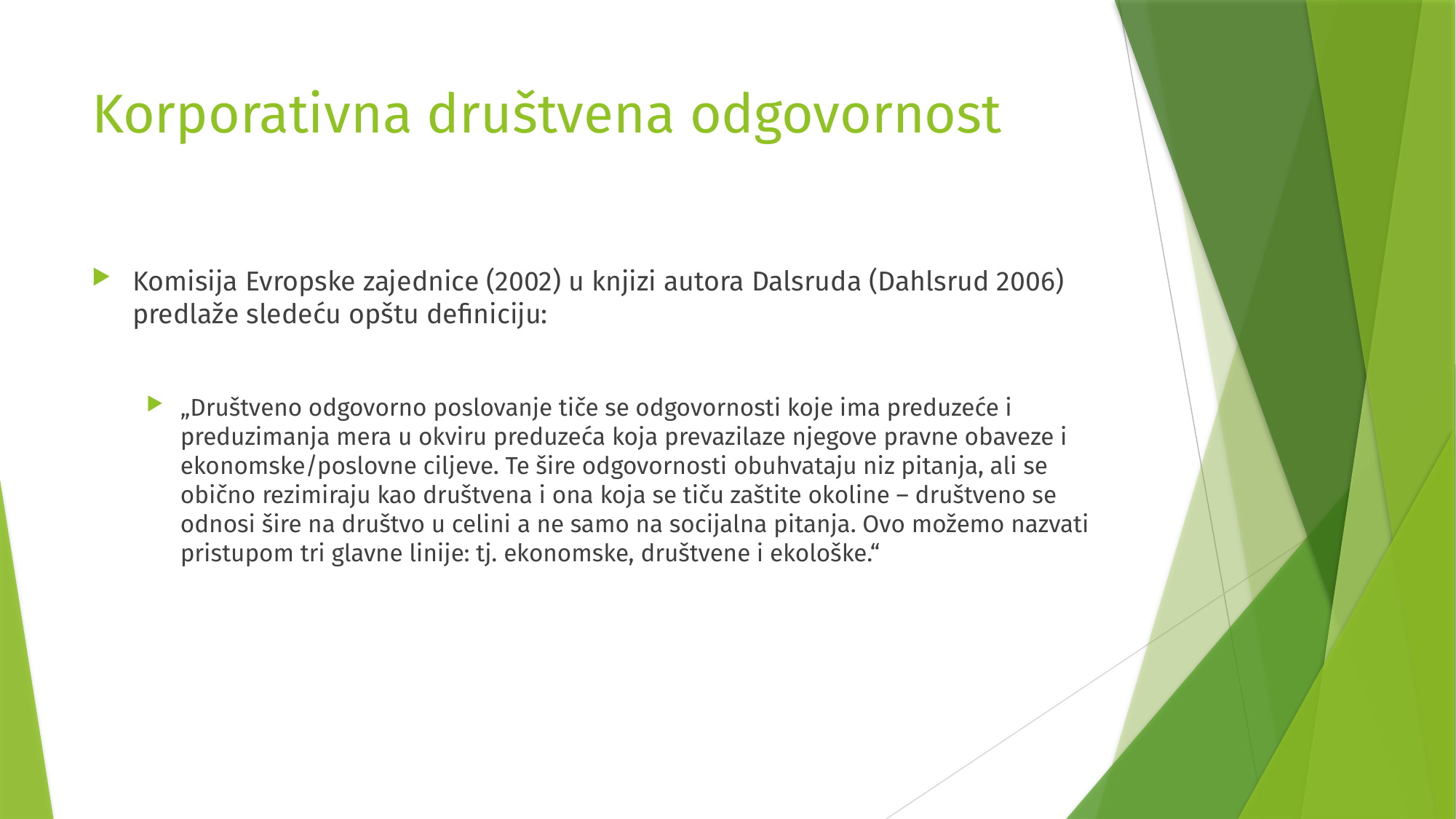

# Korporativna društvena odgovornost
Komisija Evropske zajednice (2002) u knjizi autora Dalsruda (Dahlsrud 2006) predlaže sledeću opštu definiciju:

„Društveno odgovorno poslovanje tiče se odgovornosti koje ima preduzeće i preduzimanja mera u okviru preduzeća koja prevazilaze njegove pravne obaveze i ekonomske/poslovne ciljeve. Te šire odgovornosti obuhvataju niz pitanja, ali se obično rezimiraju kao društvena i ona koja se tiču zaštite okoline – društveno se odnosi šire na društvo u celini a ne samo na socijalna pitanja. Ovo možemo nazvati pristupom tri glavne linije: tj. ekonomske, društvene i ekološke.“